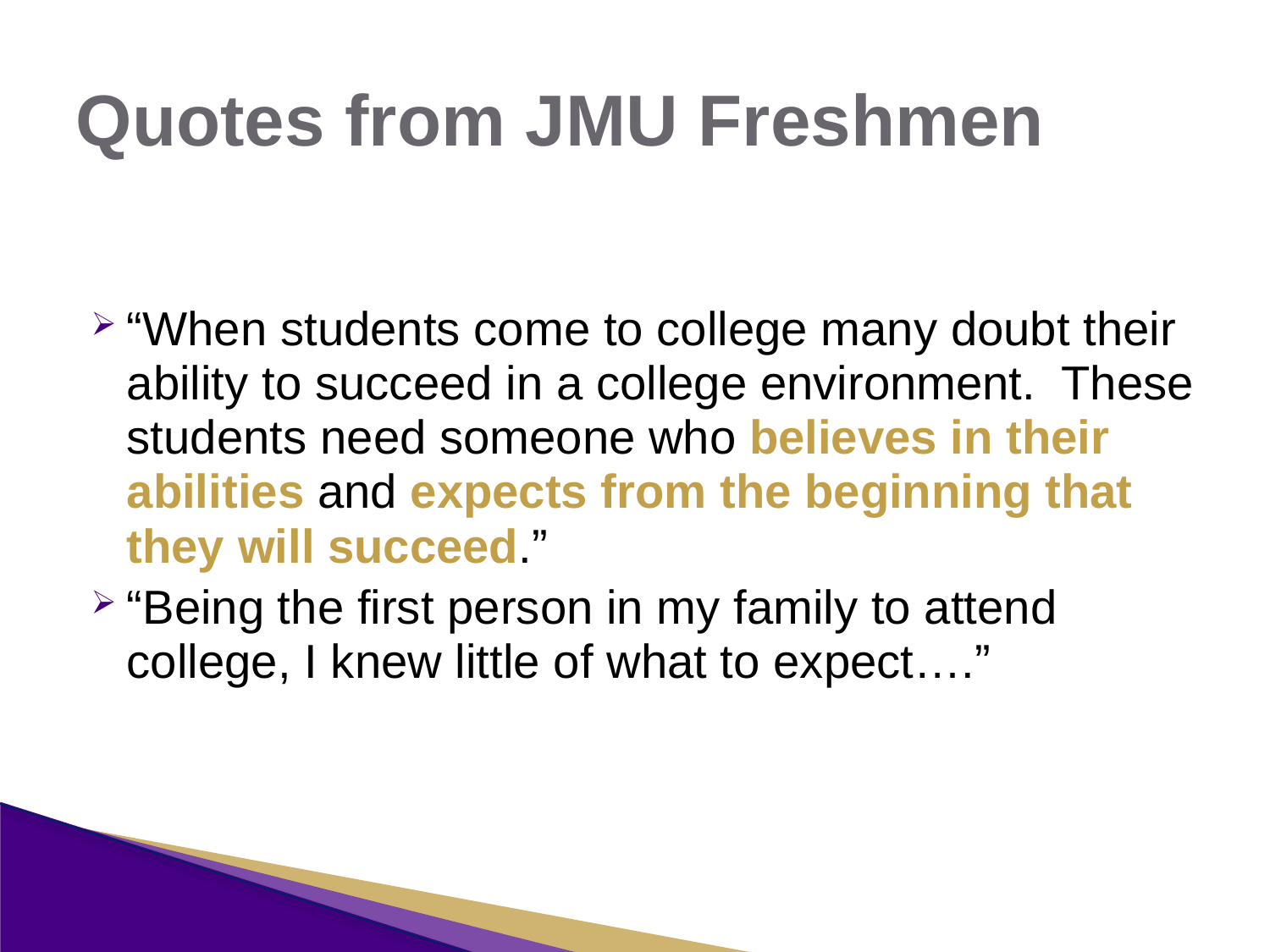

# Quotes from JMU Freshmen
“When students come to college many doubt their ability to succeed in a college environment.  These students need someone who believes in their abilities and expects from the beginning that they will succeed.”
“Being the first person in my family to attend college, I knew little of what to expect….”